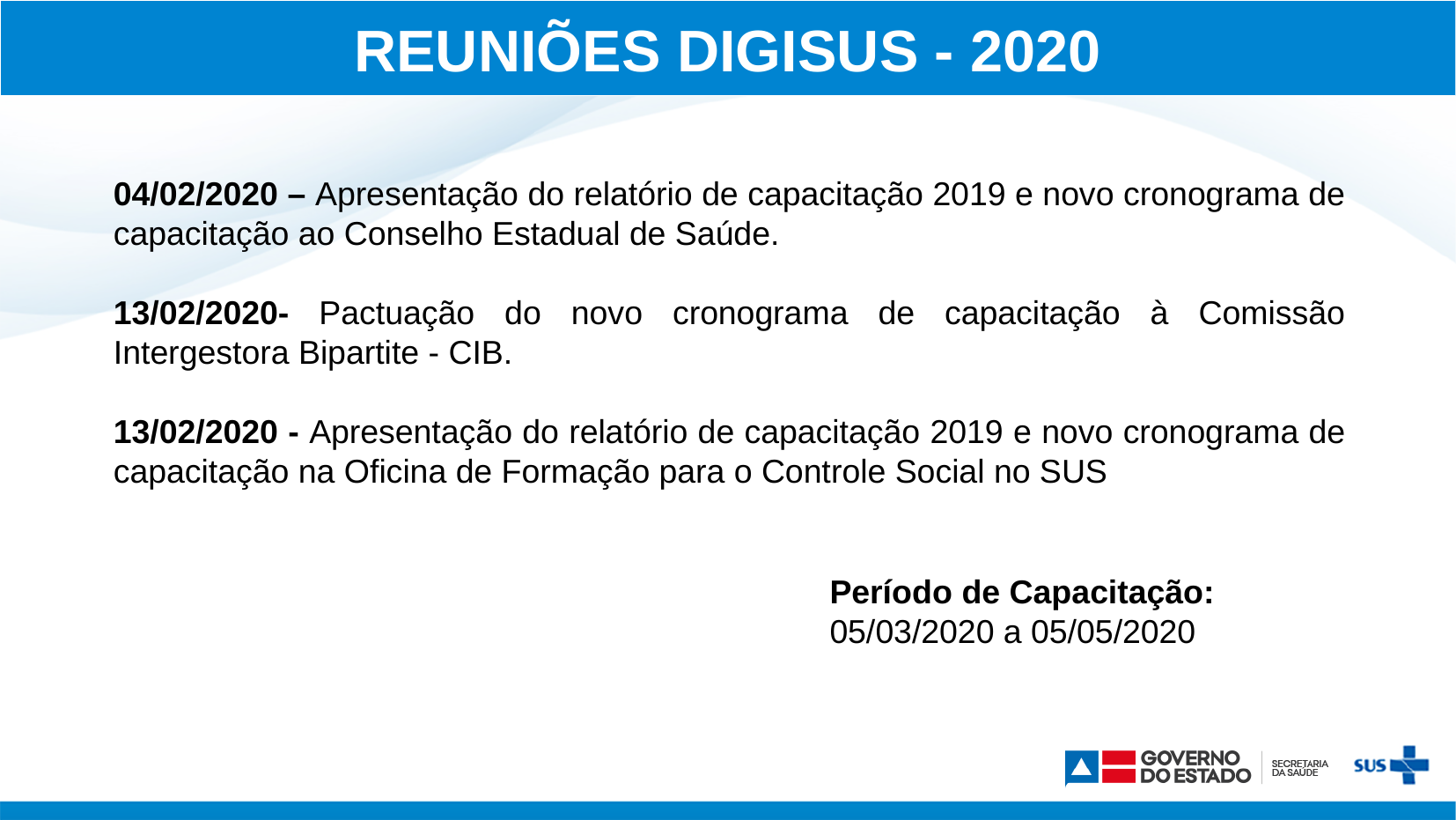

REUNIÕES DIGISUS - 2020
04/02/2020 – Apresentação do relatório de capacitação 2019 e novo cronograma de capacitação ao Conselho Estadual de Saúde.

13/02/2020- Pactuação do novo cronograma de capacitação à Comissão Intergestora Bipartite - CIB.

13/02/2020 - Apresentação do relatório de capacitação 2019 e novo cronograma de capacitação na Oficina de Formação para o Controle Social no SUS
Período de Capacitação:
05/03/2020 a 05/05/2020